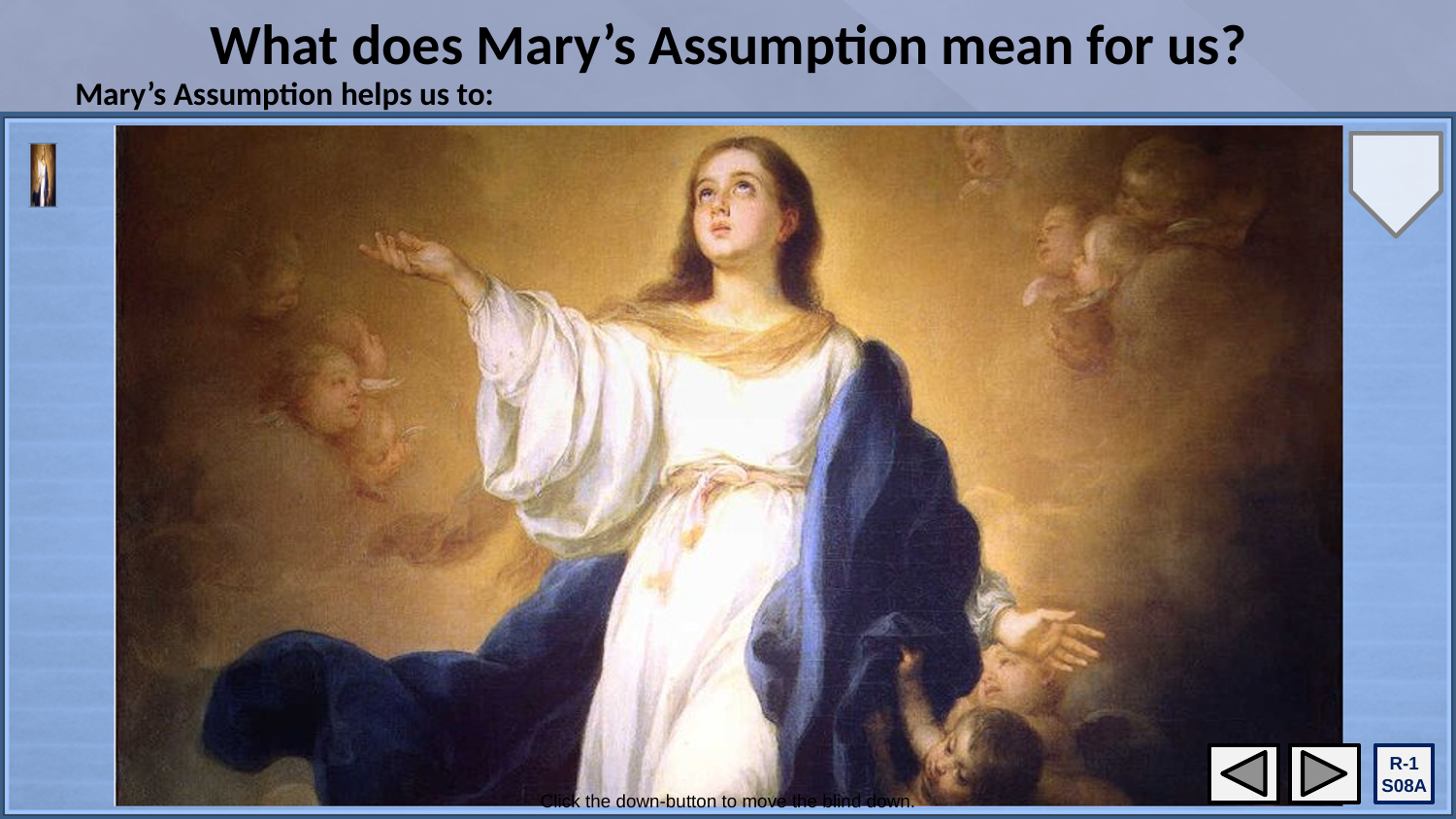

What does Mary’s Assumption mean for us?
Mary’s Assumption helps us to:

remember that God gives each of us a purpose and a vocation to follow in our life
and the gifts we need to carry it out well
First sentence that wraps at the end of the textbox and thus spreads out over two lines
Second sentence that wraps at the end of the textbox and thus spreads out over two lines
Third sentence covering one line only
Fourth sentence that wraps at the end of the textbox and thus spreads out over two lines
realise that we have the gift of free will to follow our vocation or call from God just as Mary did
be aware of the Holy Spirit in our hearts who prompts us to listen to God’s call
and leads us to use our gifts as we follow it
be strong when we have hard times in our lives and gives us hope that we can
get through it

R-1
S08A
Click the down-button to move the blind down.